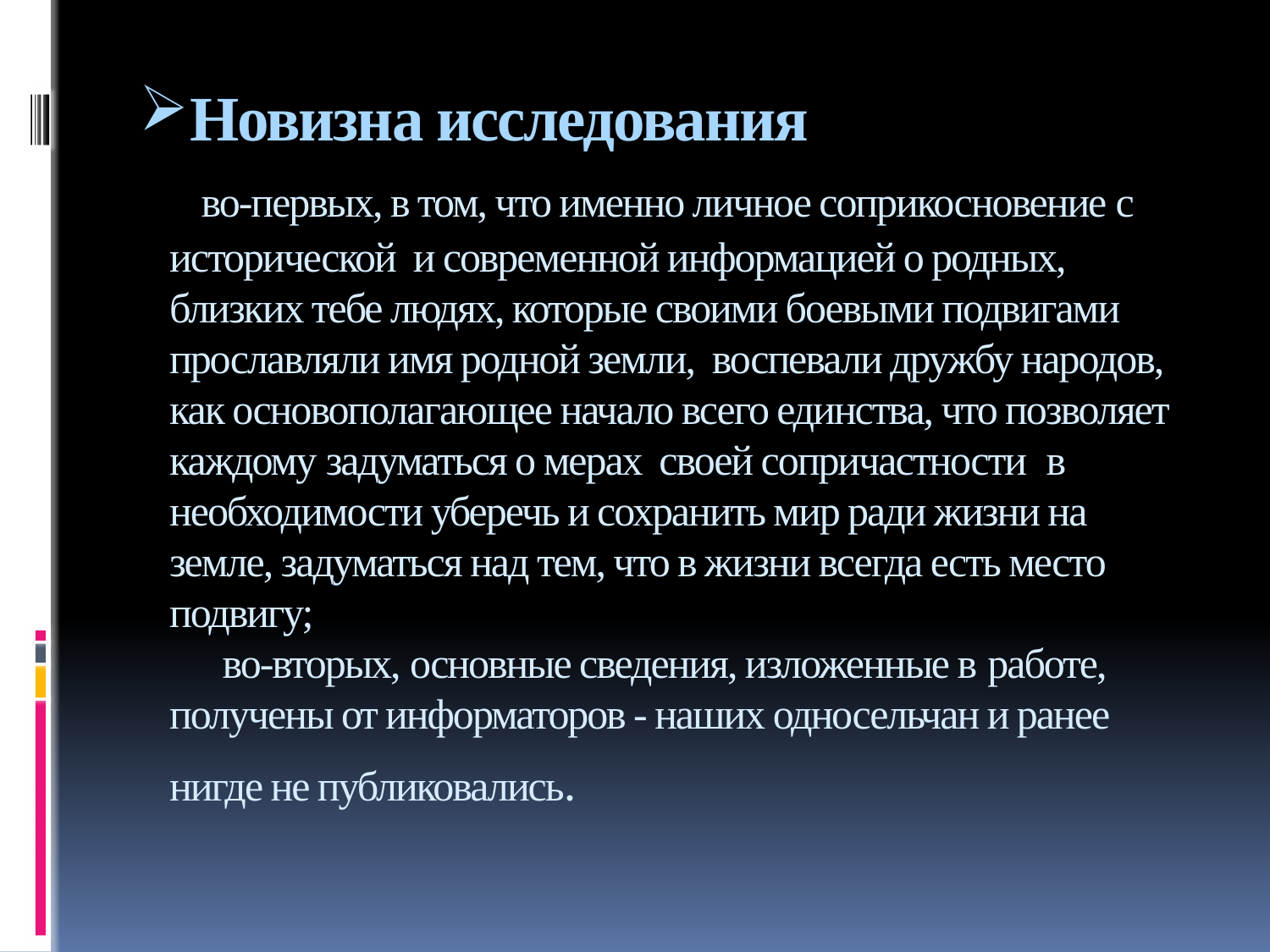

# Новизна исследования во-первых, в том, что именно личное соприкосновение с исторической  и современной информацией о родных, близких тебе людях, которые своими боевыми подвигами прославляли имя родной земли,  воспевали дружбу народов, как основополагающее начало всего единства, что позволяет каждому задуматься о мерах  своей сопричастности  в необходимости уберечь и сохранить мир ради жизни на земле, задуматься над тем, что в жизни всегда есть место подвигу; во-вторых, основные сведения, изложенные в работе, получены от информаторов - наших односельчан и ранее нигде не публиковались.